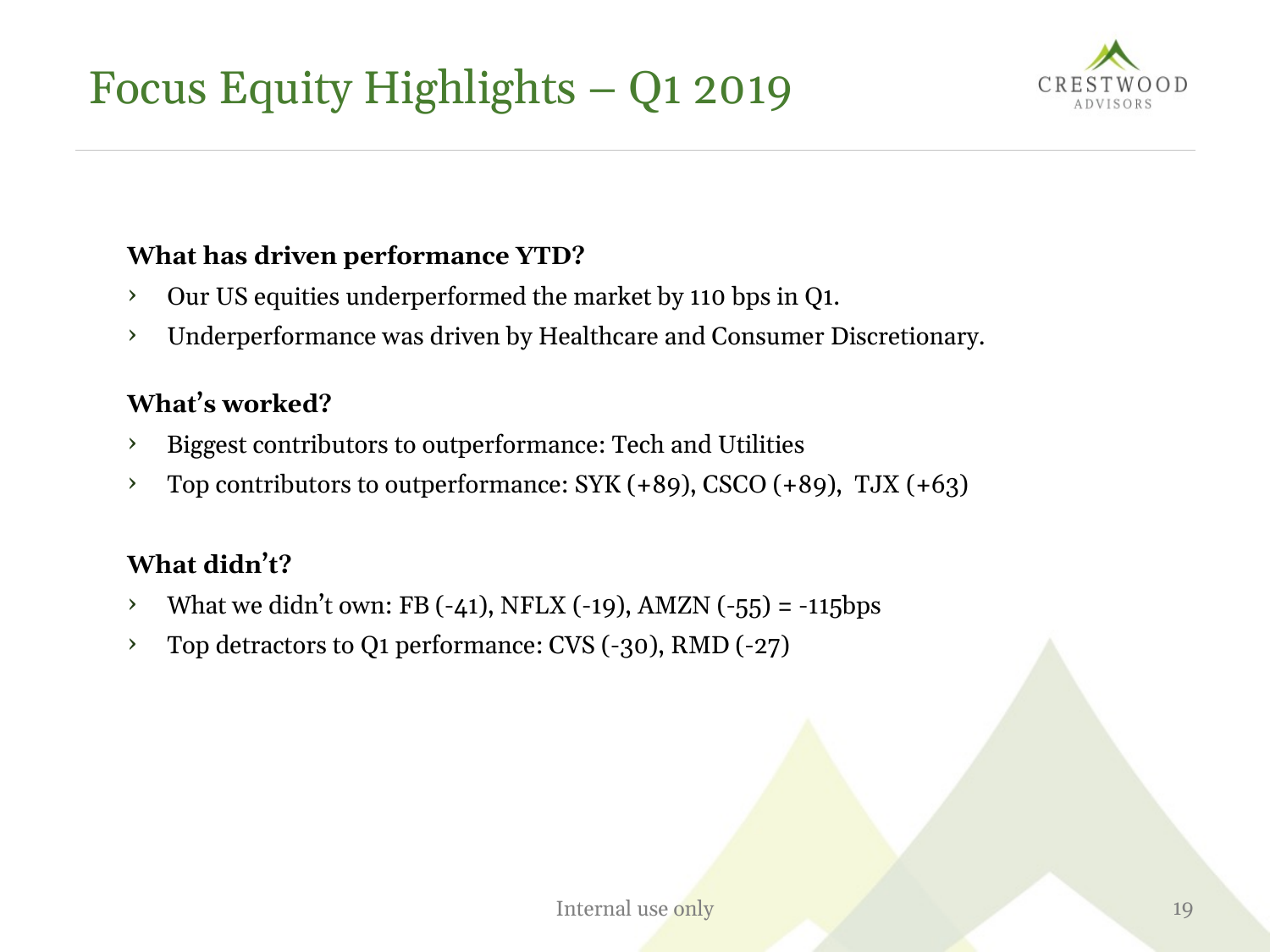

# Focus Equity Highlights – Q1 2019

What has driven performance YTD?
Our US equities underperformed the market by 110 bps in Q1.
Underperformance was driven by Healthcare and Consumer Discretionary.

What’s worked?
Biggest contributors to outperformance: Tech and Utilities
Top contributors to outperformance: SYK (+89), CSCO (+89),  TJX (+63)

What didn’t?
What we didn’t own: FB (-41), NFLX (-19), AMZN (-55) = -115bps
Top detractors to Q1 performance: CVS (-30), RMD (-27)

Internal use only
19